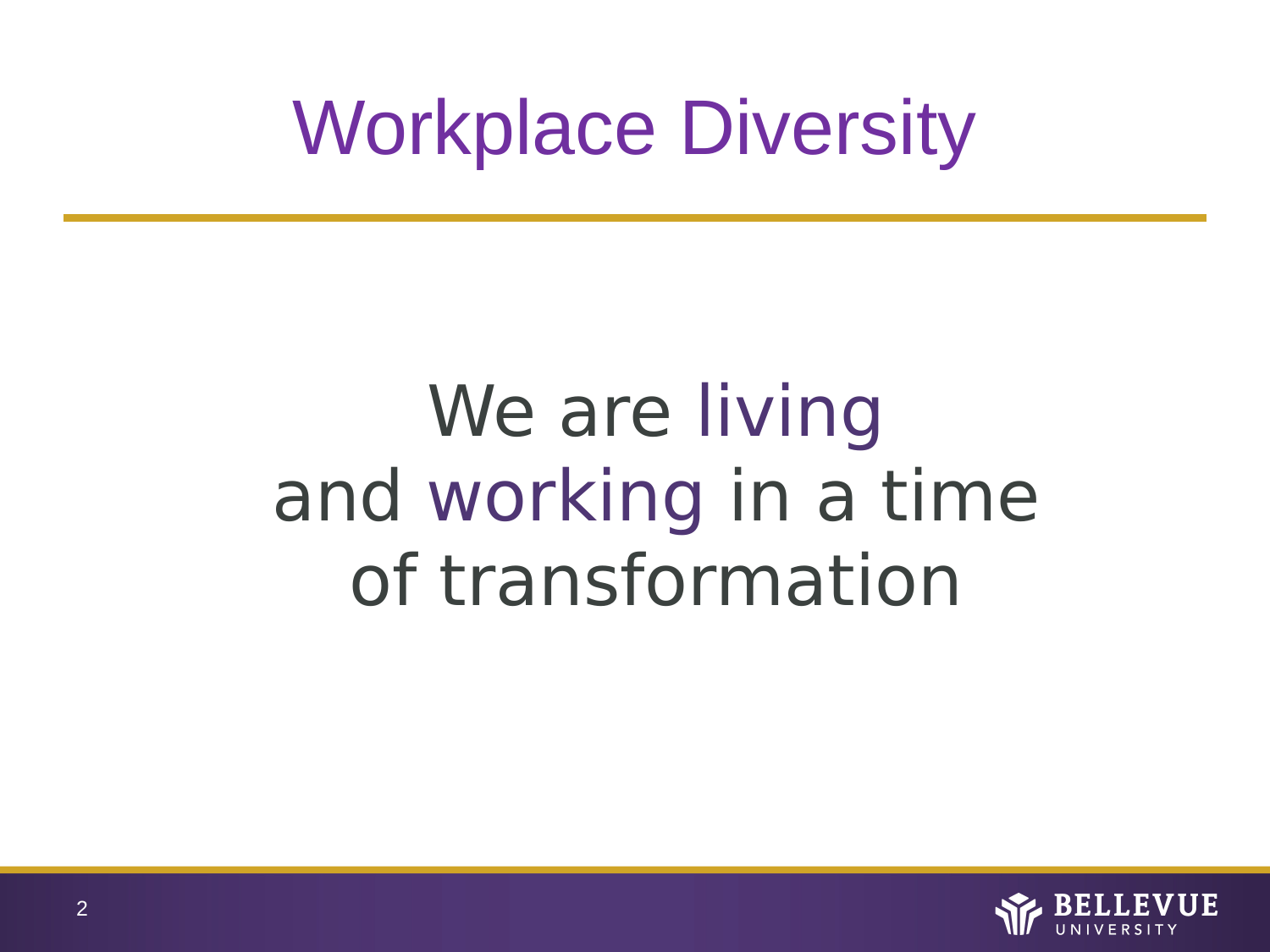

# Workplace Diversity
We are living
and working in a time
of transformation